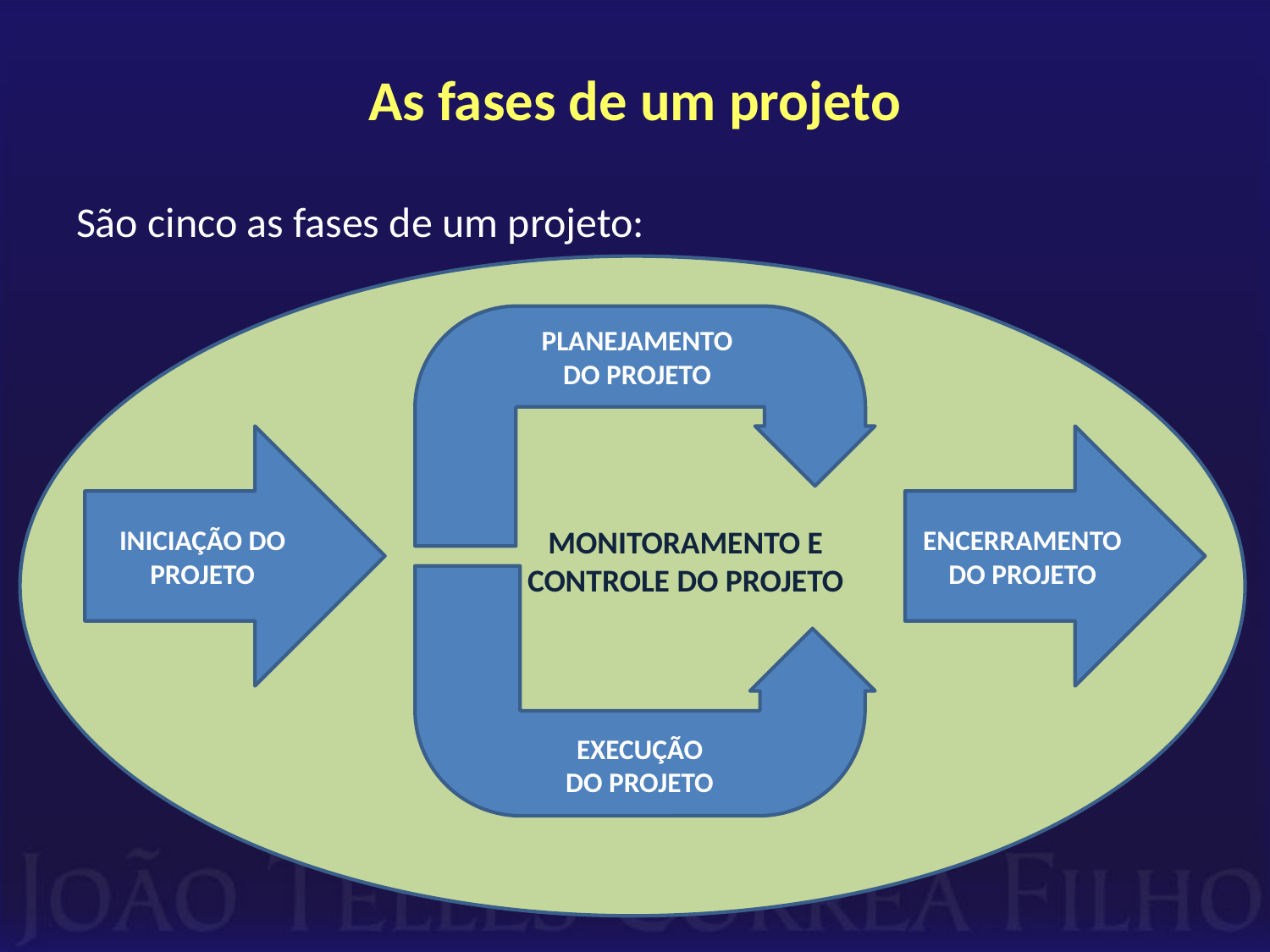

# As fases de um projeto
São cinco as fases de um projeto:

MONITORAMENTO E
CONTROLE DO PROJETO

PLANEJAMENTO
DO PROJETO
INICIAÇÃO DO PROJETO
ENCERRAMENTO DO PROJETO

EXECUÇÃO
DO PROJETO